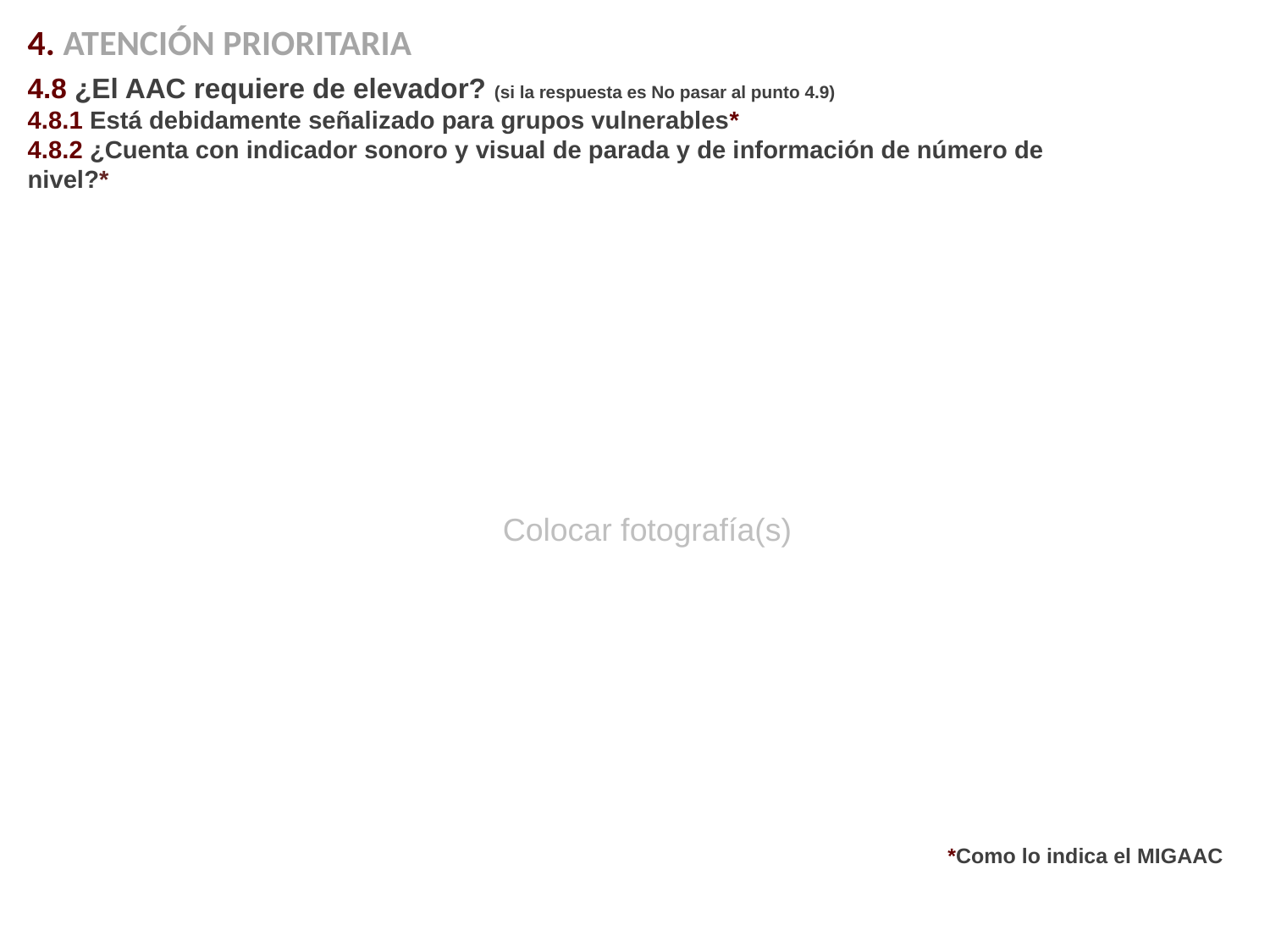

4. ATENCIÓN PRIORITARIA
4.8 ¿El AAC requiere de elevador? (si la respuesta es No pasar al punto 4.9)
4.8.1 Está debidamente señalizado para grupos vulnerables*
4.8.2 ¿Cuenta con indicador sonoro y visual de parada y de información de número de nivel?*

Colocar fotografía(s)

*Como lo indica el MIGAAC